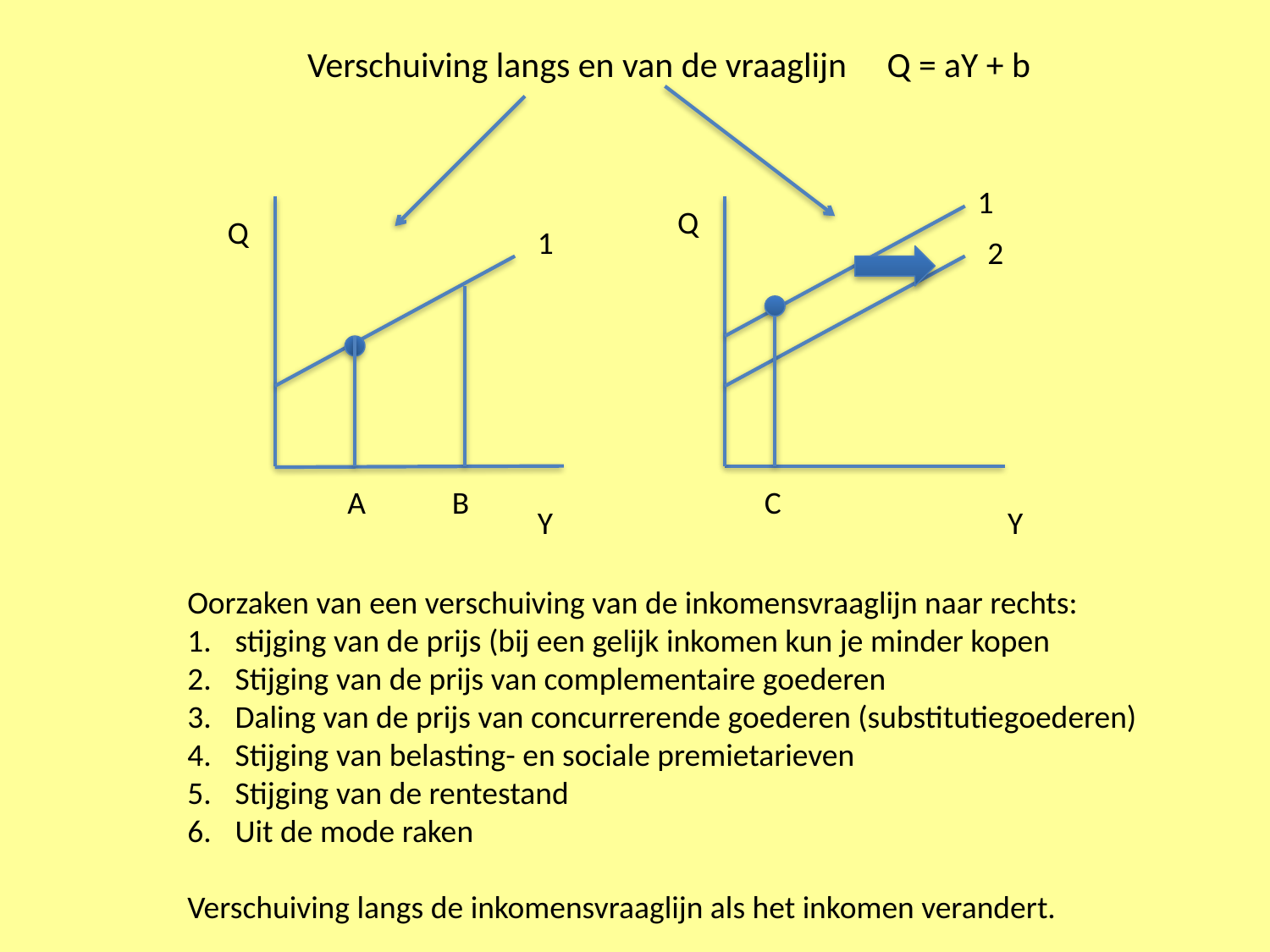

Verschuiving langs en van de vraaglijn     Q = aY + b
1
Q
Q
1
2

A            B			     C
Y
Y
Oorzaken van een verschuiving van de inkomensvraaglijn naar rechts:
stijging van de prijs (bij een gelijk inkomen kun je minder kopen
Stijging van de prijs van complementaire goederen
Daling van de prijs van concurrerende goederen (substitutiegoederen)
Stijging van belasting- en sociale premietarieven
Stijging van de rentestand
Uit de mode raken

Verschuiving langs de inkomensvraaglijn als het inkomen verandert.